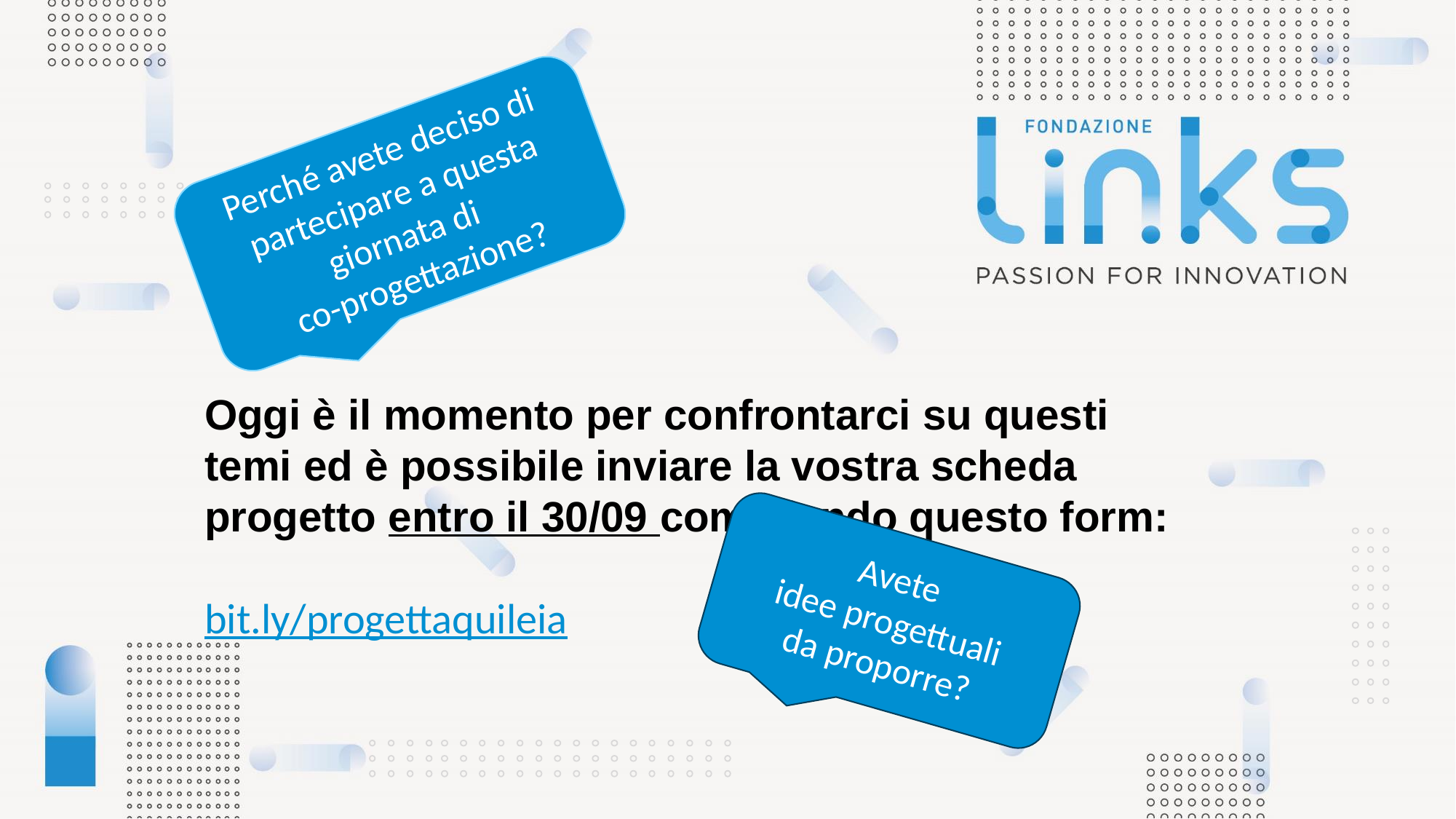

Perché avete deciso di partecipare a questa giornata di
co-progettazione?

Oggi è il momento per confrontarci su questi temi ed è possibile inviare la vostra scheda progetto entro il 30/09 compilando questo form:

bit.ly/progettaquileia

Avete idee progettuali da proporre?